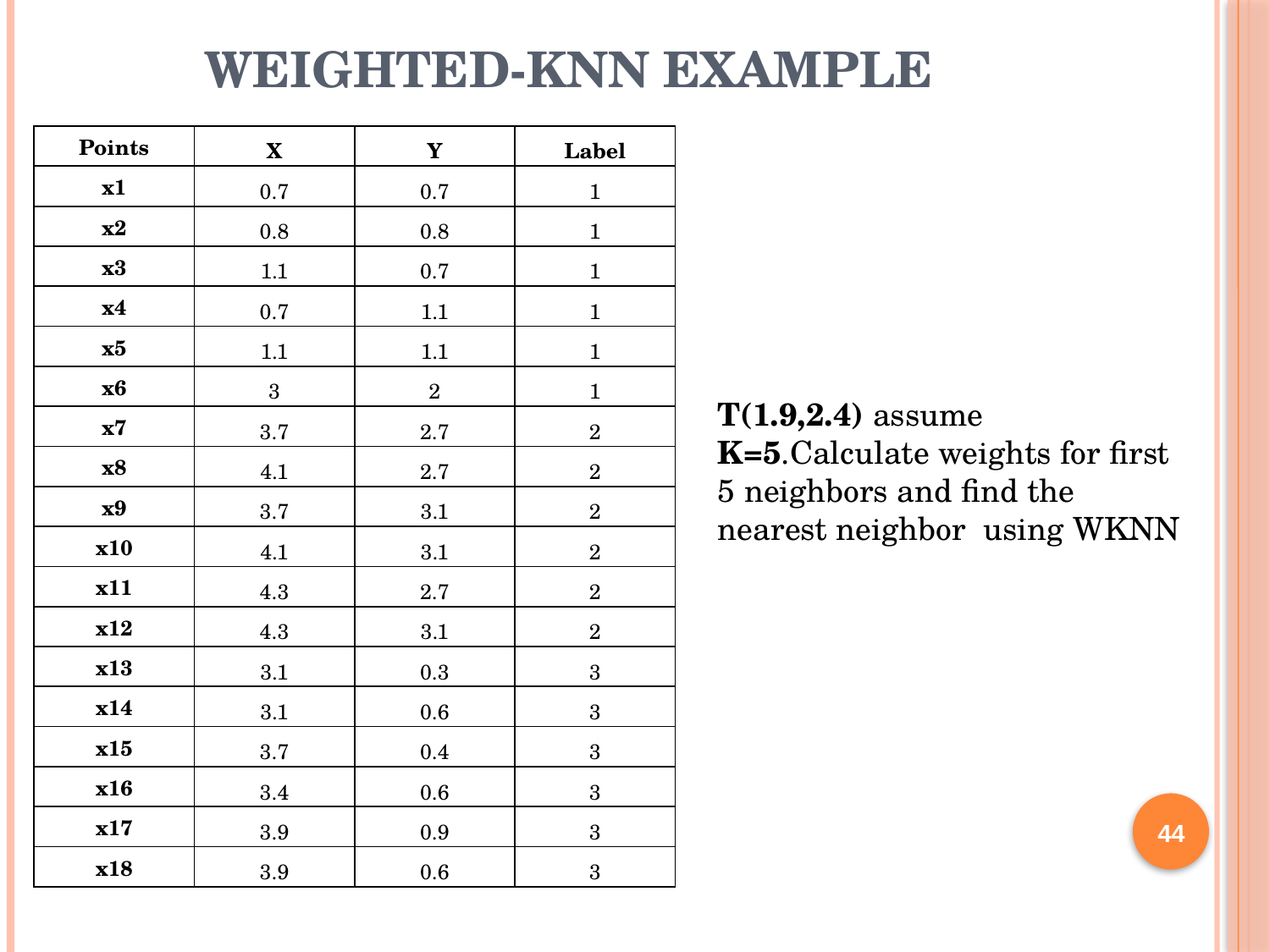

# WEIGHTED-KNN Example
| Points | X | Y | Label |
| --- | --- | --- | --- |
| x1 | 0.7 | 0.7 | 1 |
| x2 | 0.8 | 0.8 | 1 |
| x3 | 1.1 | 0.7 | 1 |
| x4 | 0.7 | 1.1 | 1 |
| x5 | 1.1 | 1.1 | 1 |
| x6 | 3 | 2 | 1 |
| x7 | 3.7 | 2.7 | 2 |
| x8 | 4.1 | 2.7 | 2 |
| x9 | 3.7 | 3.1 | 2 |
| x10 | 4.1 | 3.1 | 2 |
| x11 | 4.3 | 2.7 | 2 |
| x12 | 4.3 | 3.1 | 2 |
| x13 | 3.1 | 0.3 | 3 |
| x14 | 3.1 | 0.6 | 3 |
| x15 | 3.7 | 0.4 | 3 |
| x16 | 3.4 | 0.6 | 3 |
| x17 | 3.9 | 0.9 | 3 |
| x18 | 3.9 | 0.6 | 3 |
T(1.9,2.4) assume K=5.Calculate weights for first 5 neighbors and find the nearest neighbor  using WKNN
44